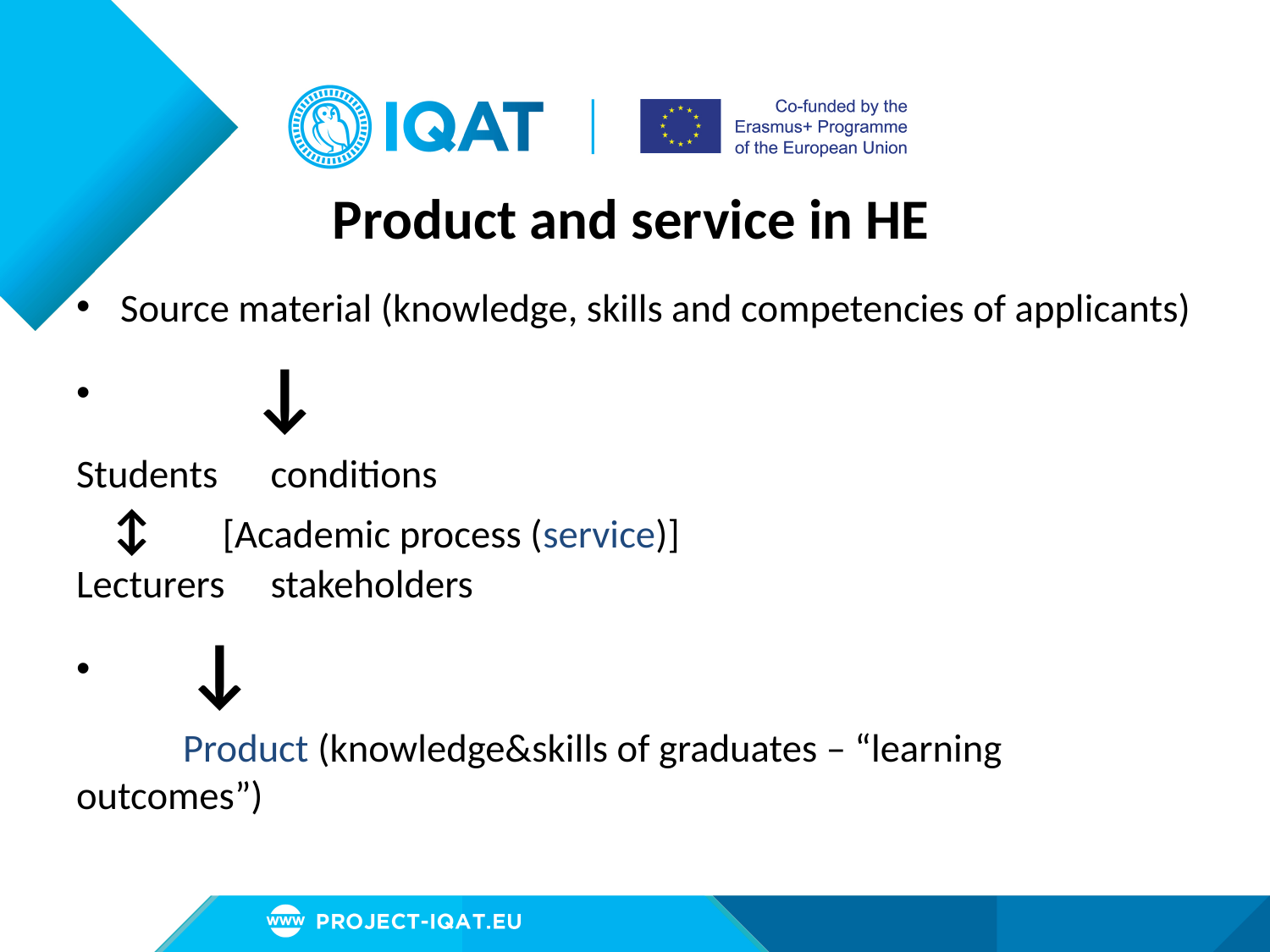

# Product and service in HE
Source material (knowledge, skills and competencies of applicants)
            		↓
Students  					conditions
    ↕        [Academic process (service)]
Lecturers  					stakeholders
 			↓
            Product (knowledge&skills of graduates – “learning outcomes”)